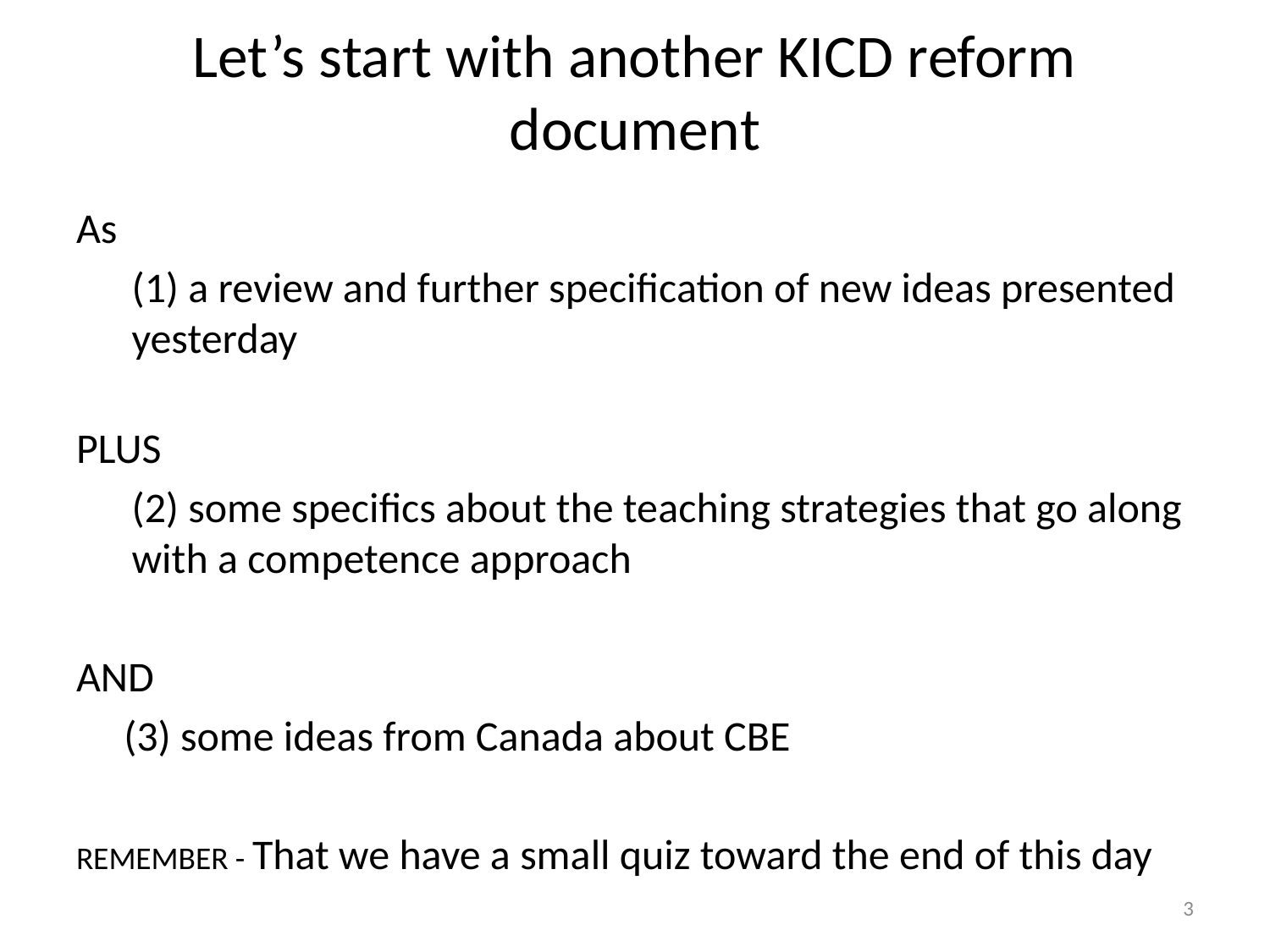

# Let’s start with another KICD reform document
As
(1) a review and further specification of new ideas presented yesterday
PLUS
(2) some specifics about the teaching strategies that go along with a competence approach

AND
     (3) some ideas from Canada about CBE

REMEMBER - That we have a small quiz toward the end of this day
3